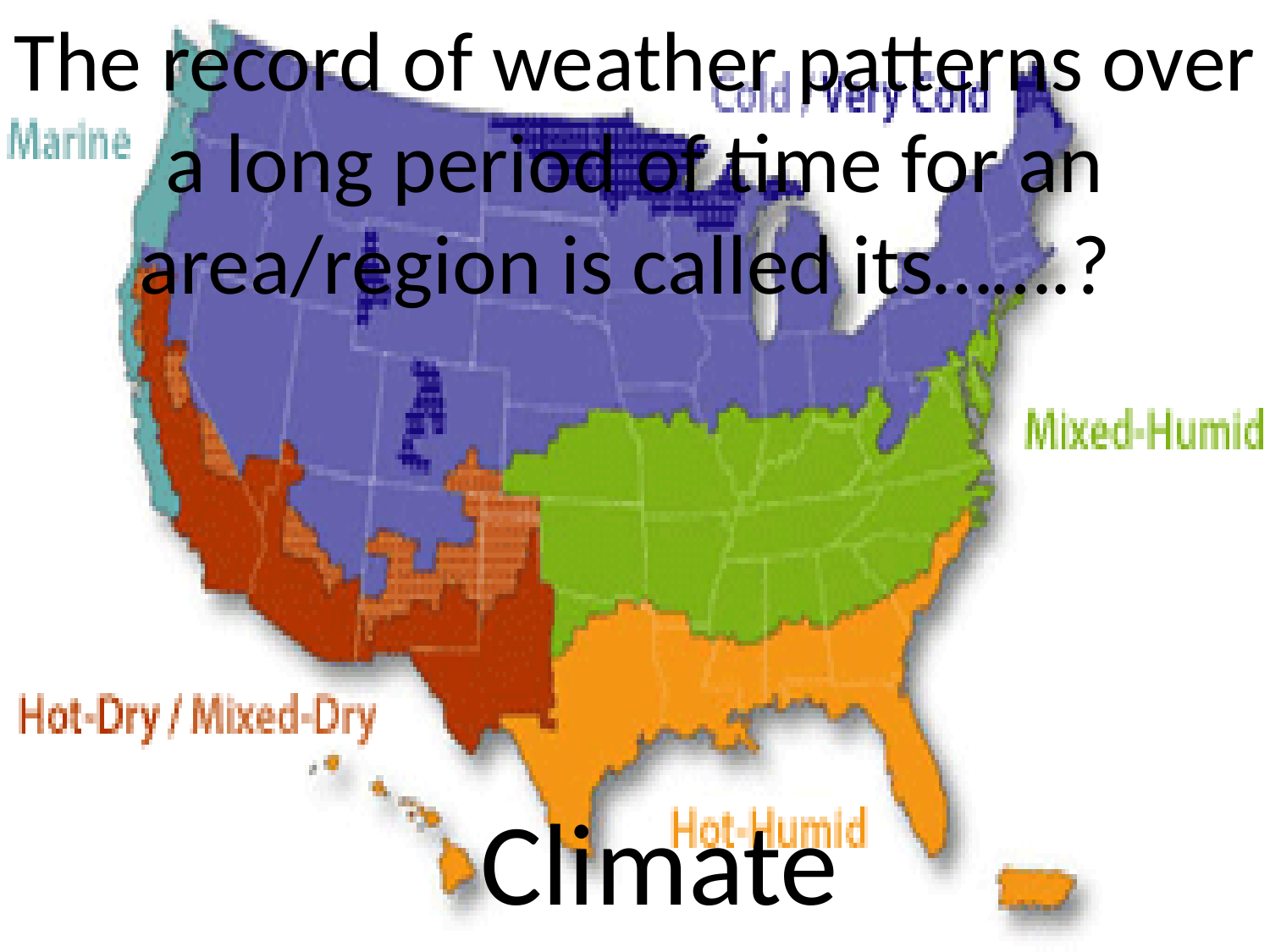

The record of weather patterns over a long period of time for an area/region is called its…….?
Climate